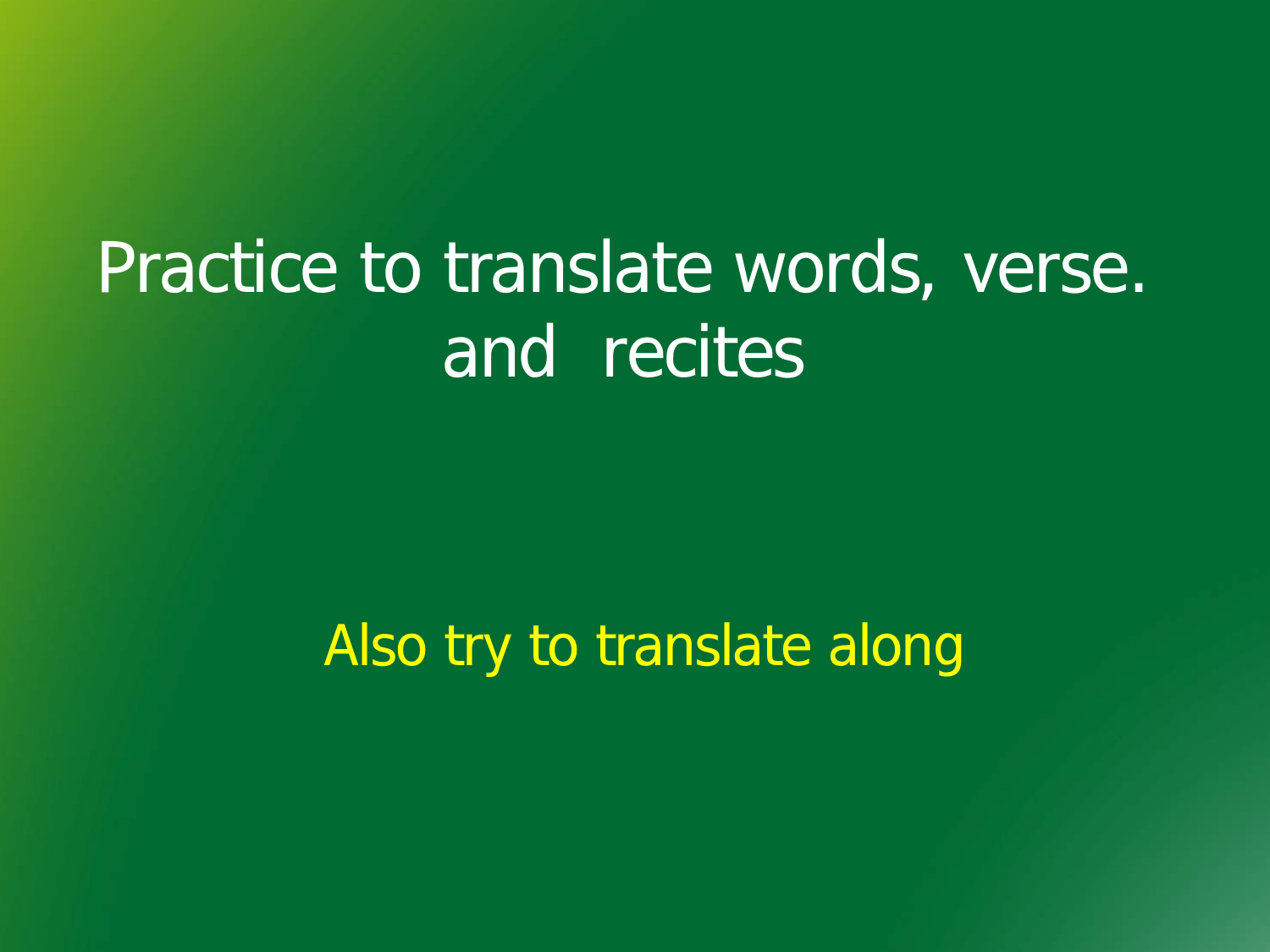

# Practice to translate words, verse. and  recites
Also try to translate along